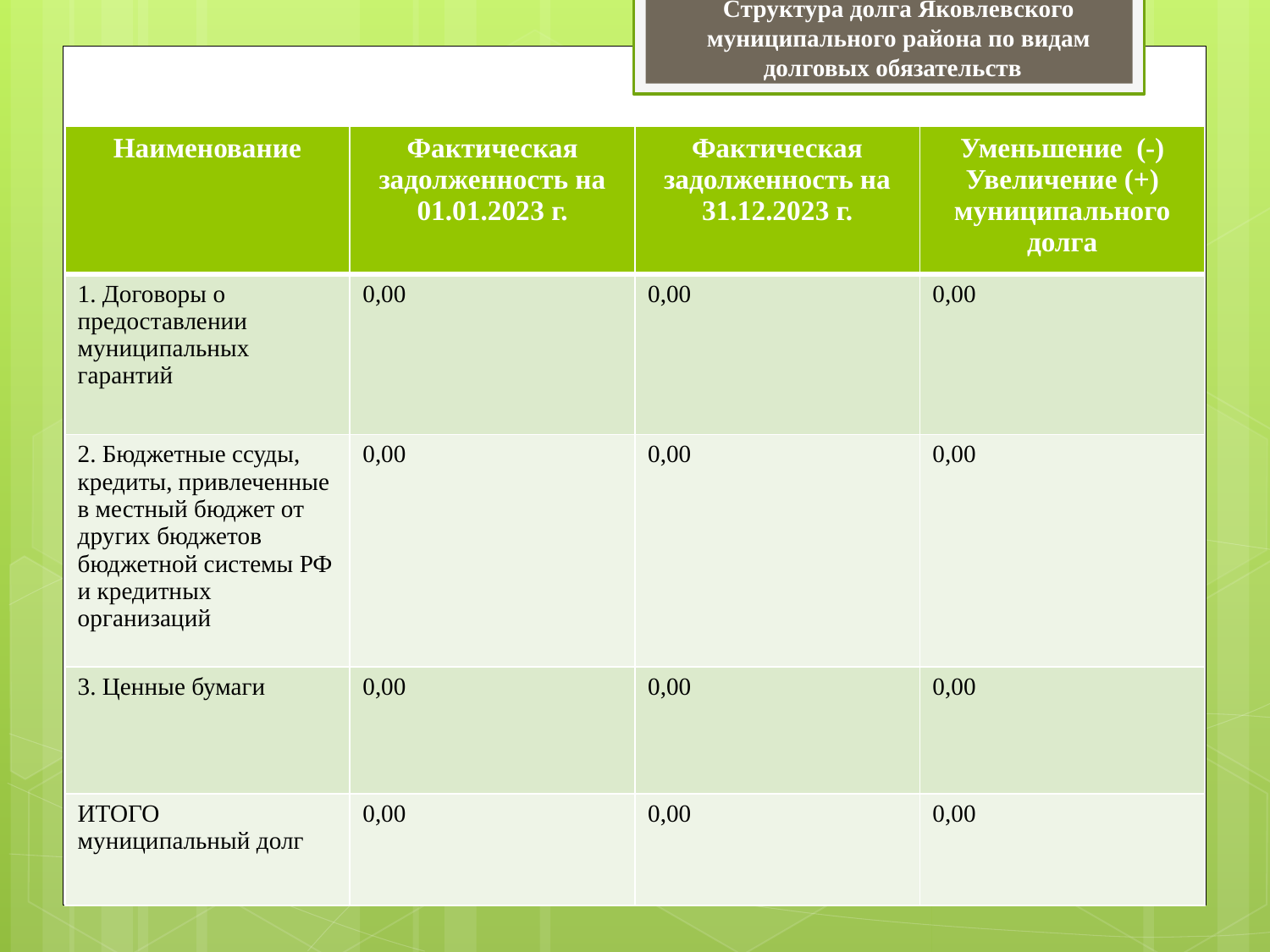

Структура долга Яковлевского муниципального района по видам долговых обязательств
| Наименование | Фактическая задолженность на 01.01.2023 г. | Фактическая задолженность на 31.12.2023 г. | Уменьшение (-) Увеличение (+) муниципального долга |
| --- | --- | --- | --- |
| 1. Договоры о предоставлении муниципальных гарантий | 0,00 | 0,00 | 0,00 |
| 2. Бюджетные ссуды, кредиты, привлеченные в местный бюджет от других бюджетов бюджетной системы РФ и кредитных организаций | 0,00 | 0,00 | 0,00 |
| 3. Ценные бумаги | 0,00 | 0,00 | 0,00 |
| ИТОГО муниципальный долг | 0,00 | 0,00 | 0,00 |